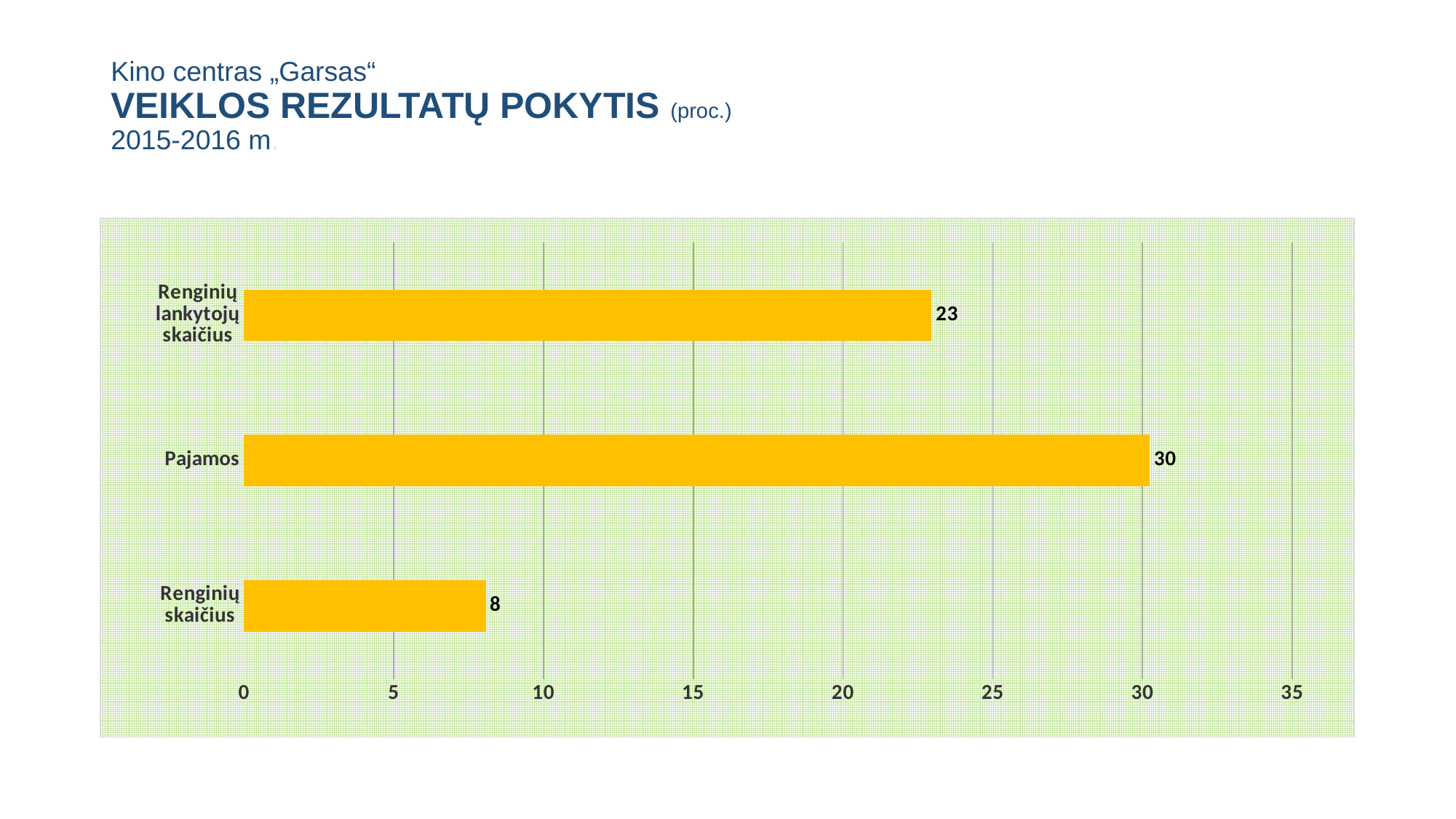

# Kino centras „Garsas“ VEIKLOS REZULTATŲ POKYTIS (proc.) 2015-2016 m.

### Chart

| Category |  |
|---|---|
| Renginių skaičius | 8.078118064802482 |
| Pajamos | 30.237331149096008 |
| Renginių lankytojų skaičius | 22.95245954935355 |